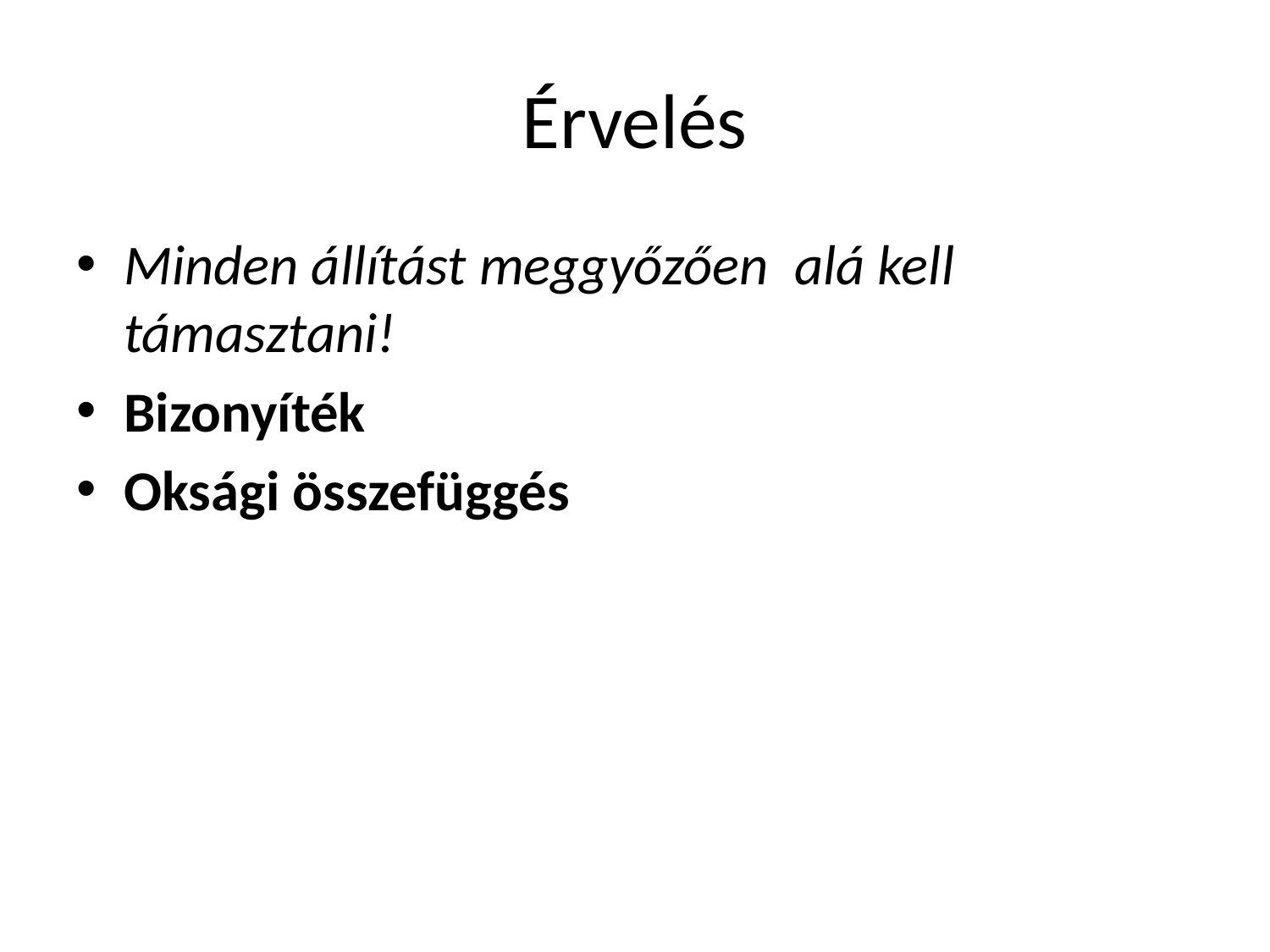

# Érvelés
Minden állítást meggyőzően  alá kell támasztani!
Bizonyíték
Oksági összefüggés